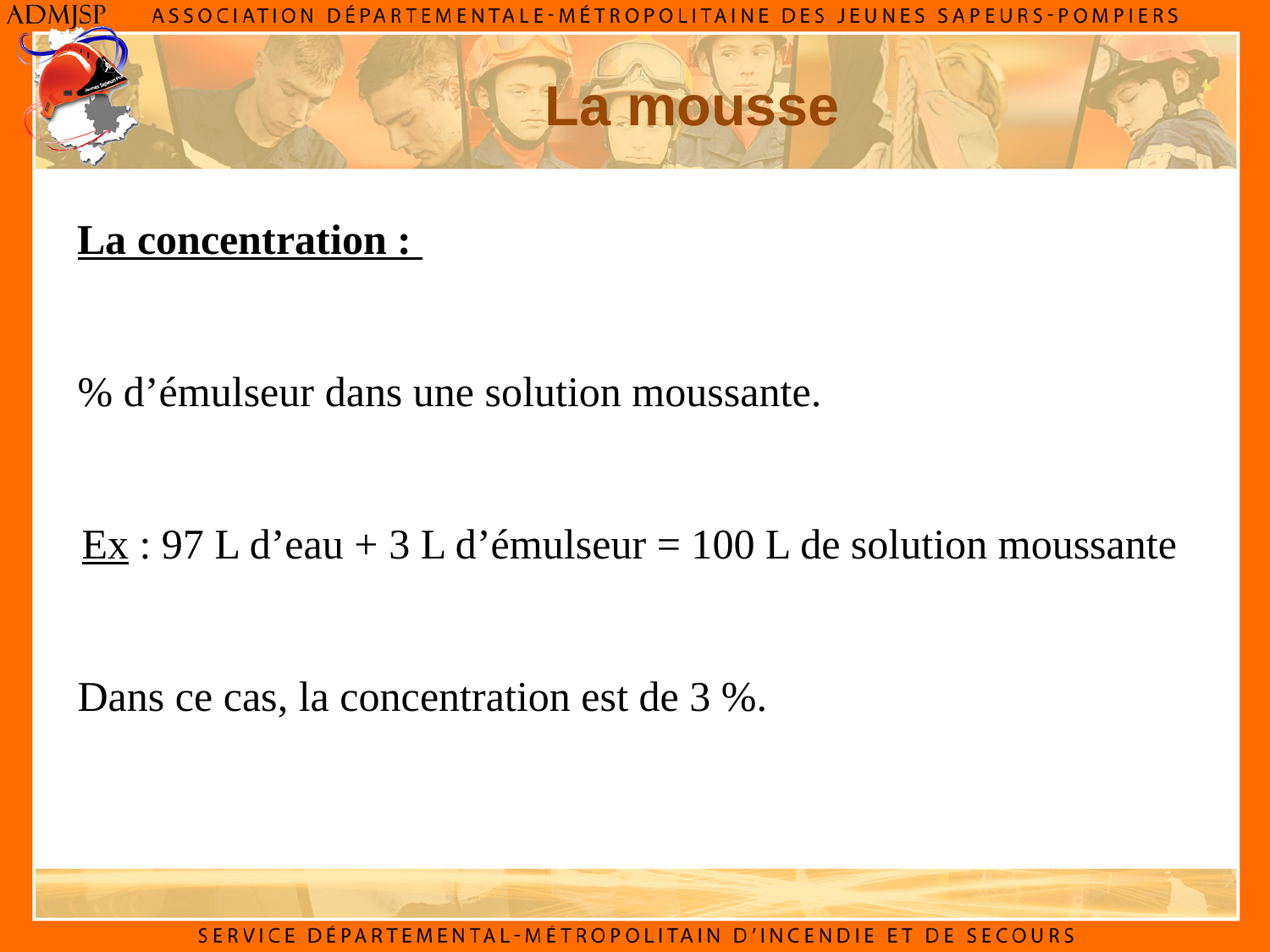

La mousse
La concentration :

% d’émulseur dans une solution moussante.

Ex : 97 L d’eau + 3 L d’émulseur = 100 L de solution moussante

Dans ce cas, la concentration est de 3 %.